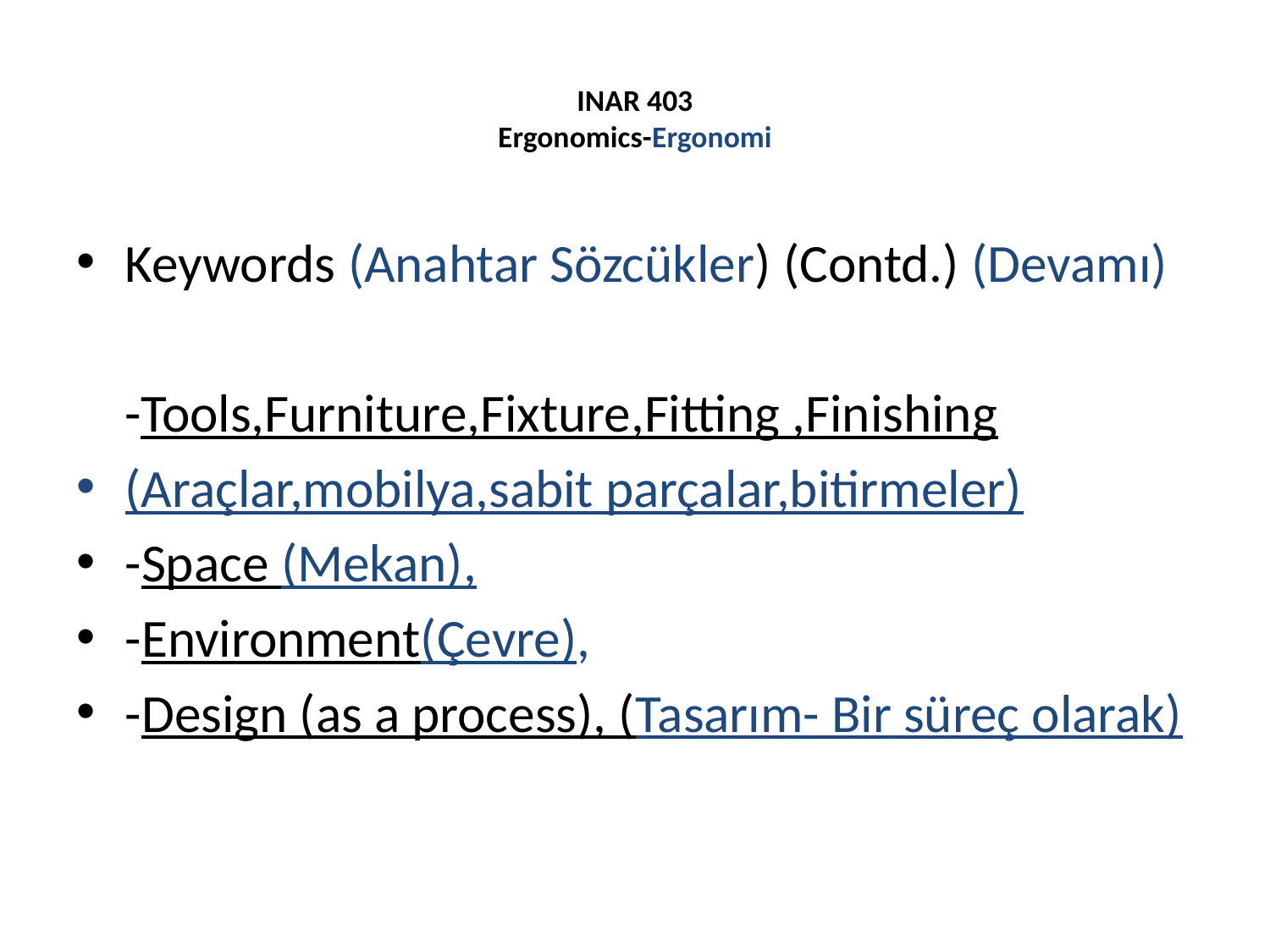

# INAR 403 Ergonomics-Ergonomi
Keywords (Anahtar Sözcükler) (Contd.) (Devamı)

    -Tools,Furniture,Fixture,Fitting ,Finishing
(Araçlar,mobilya,sabit parçalar,bitirmeler)
-Space (Mekan),
-Environment(Çevre),
-Design (as a process), (Tasarım- Bir süreç olarak)